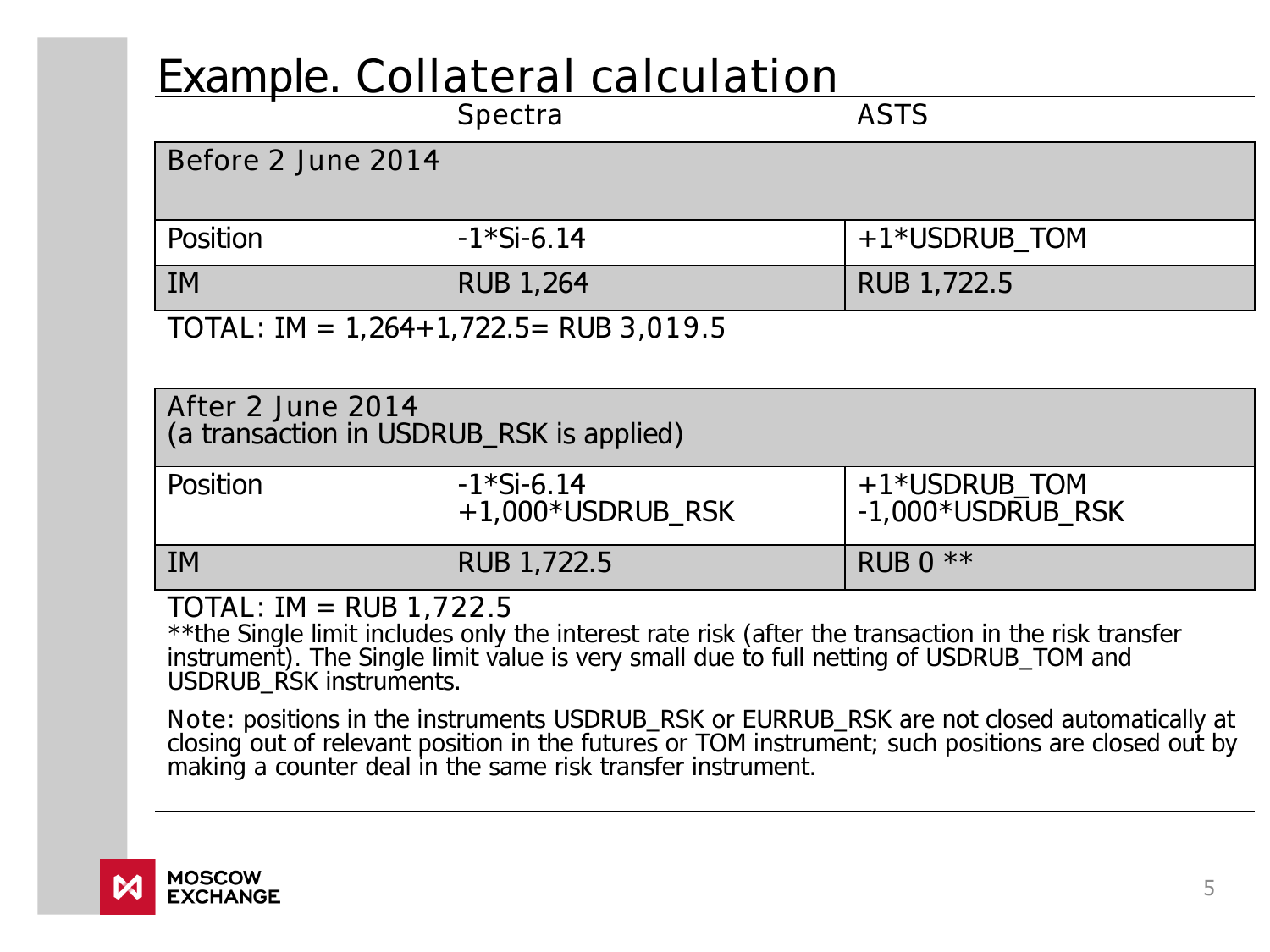

# Example. Collateral calculation
|  | Spectra | ASTS |
| --- | --- | --- |
| Before 2 June 2014 |  |  |
| Position | -1\*Si-6.14 | +1\*USDRUB\_TOM |
| IM | RUB 1,264 | RUB 1,722.5 |
| TOTAL: IM = 1,264+1,722.5= RUB 3,019.5 |  |  |
| After 2 June 2014 (a transaction in USDRUB\_RSK is applied) |  |  |
| Position | -1\*Si-6.14 +1,000\*USDRUB\_RSK | +1\*USDRUB\_TOM -1,000\*USDRUB\_RSK |
| IM | RUB 1,722.5 | RUB 0 \*\* |
| TOTAL: IM = RUB 1,722.5 \*\*the Single limit includes only the interest rate risk (after the transaction in the risk transfer instrument). The Single limit value is very small due to full netting of USDRUB\_TOM and USDRUB\_RSK instruments. Note: positions in the instruments USDRUB\_RSK or EURRUB\_RSK are not closed automatically at closing out of relevant position in the futures or TOM instrument; such positions are closed out by making a counter deal in the same risk transfer instrument. |  |  |
5